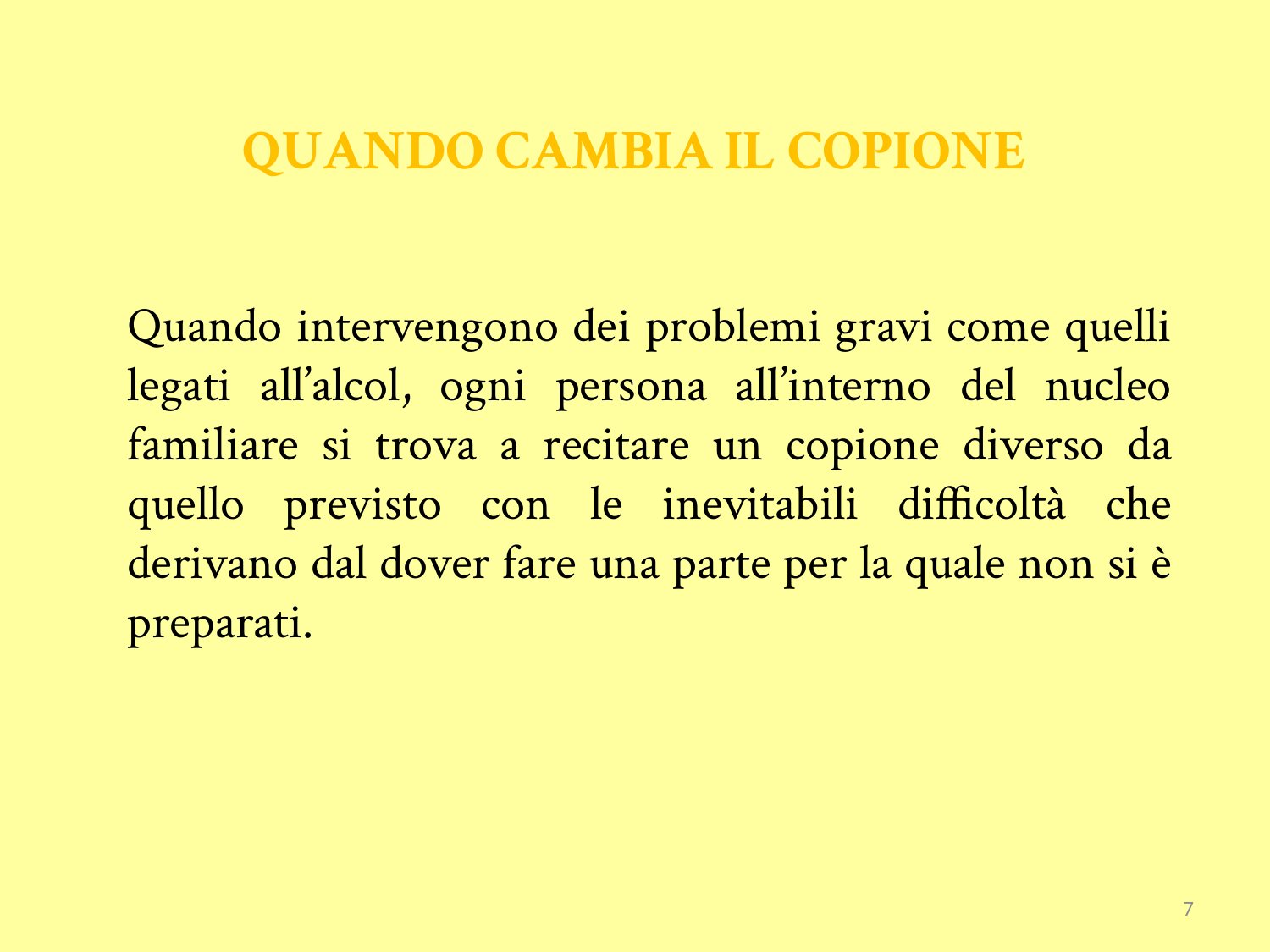

QUANDO CAMBIA IL COPIONE
Quando intervengono dei problemi gravi come quelli legati all’alcol, ogni persona all’interno del nucleo familiare si trova a recitare un copione diverso da quello previsto con le inevitabili difficoltà che derivano dal dover fare una parte per la quale non si è preparati.
7